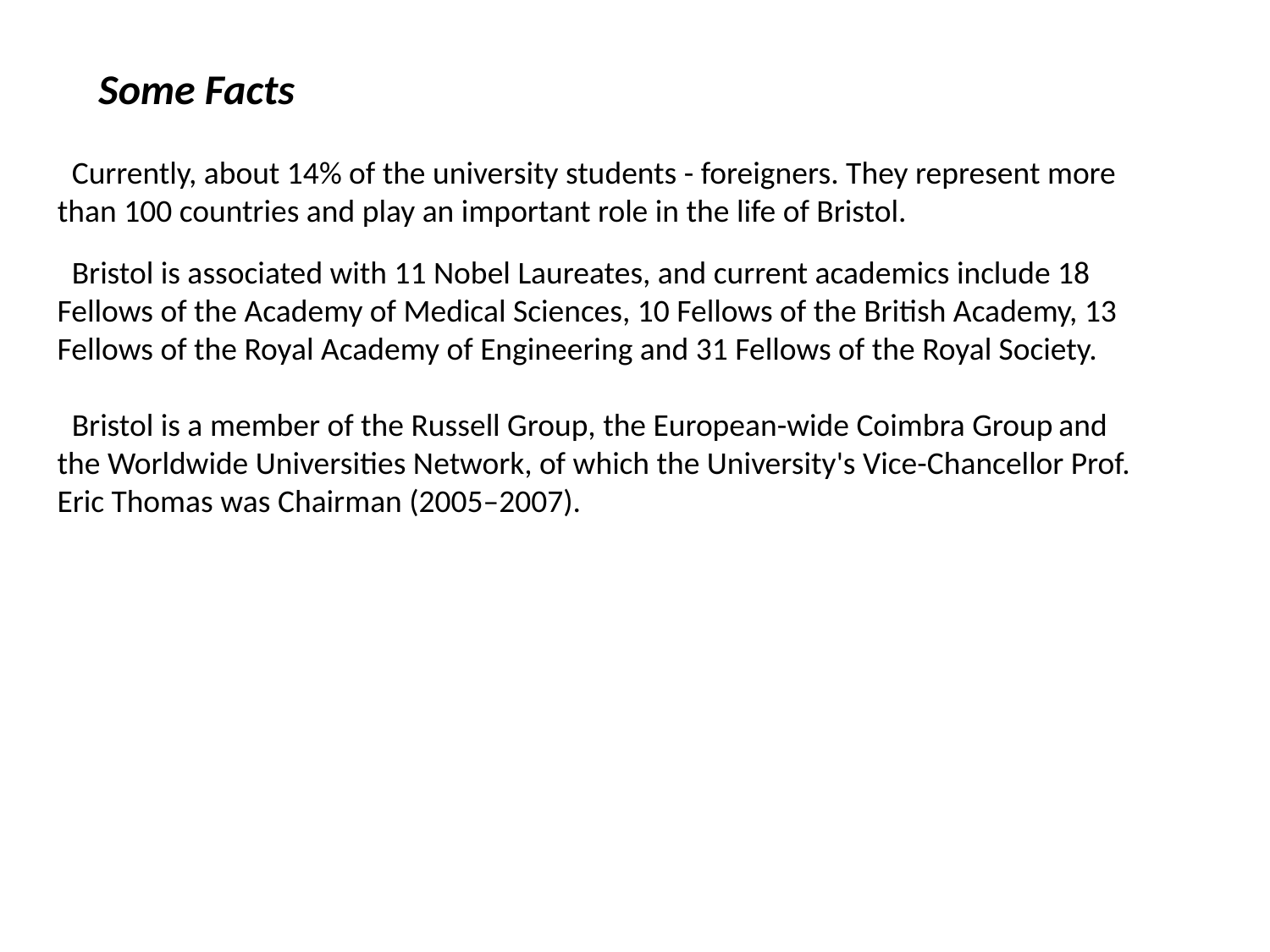

Some Facts
  Currently, about 14% of the university students - foreigners. They represent more than 100 countries and play an important role in the life of Bristol.
  Bristol is associated with 11 Nobel Laureates, and current academics include 18 Fellows of the Academy of Medical Sciences, 10 Fellows of the British Academy, 13 Fellows of the Royal Academy of Engineering and 31 Fellows of the Royal Society.
  Bristol is a member of the Russell Group, the European-wide Coimbra Group and the Worldwide Universities Network, of which the University's Vice-Chancellor Prof. Eric Thomas was Chairman (2005–2007).